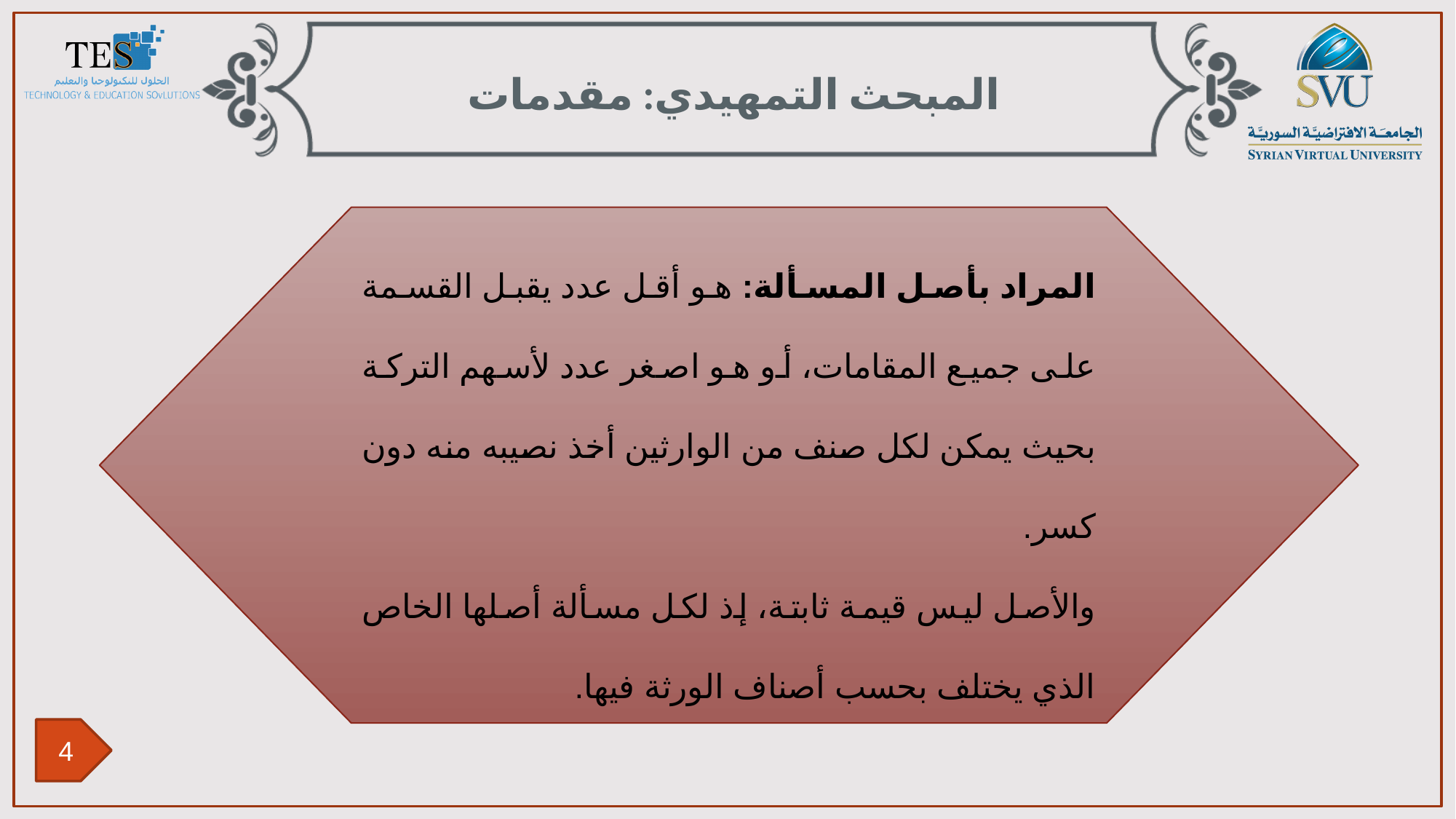

المبحث التمهيدي: مقدمات
المراد بأصل المسألة: هو أقل عدد يقبل القسمة على جميع المقامات، أو هو اصغر عدد لأسهم التركة بحيث يمكن لكل صنف من الوارثين أخذ نصيبه منه دون كسر.
والأصل ليس قيمة ثابتة، إذ لكل مسألة أصلها الخاص الذي يختلف بحسب أصناف الورثة فيها.